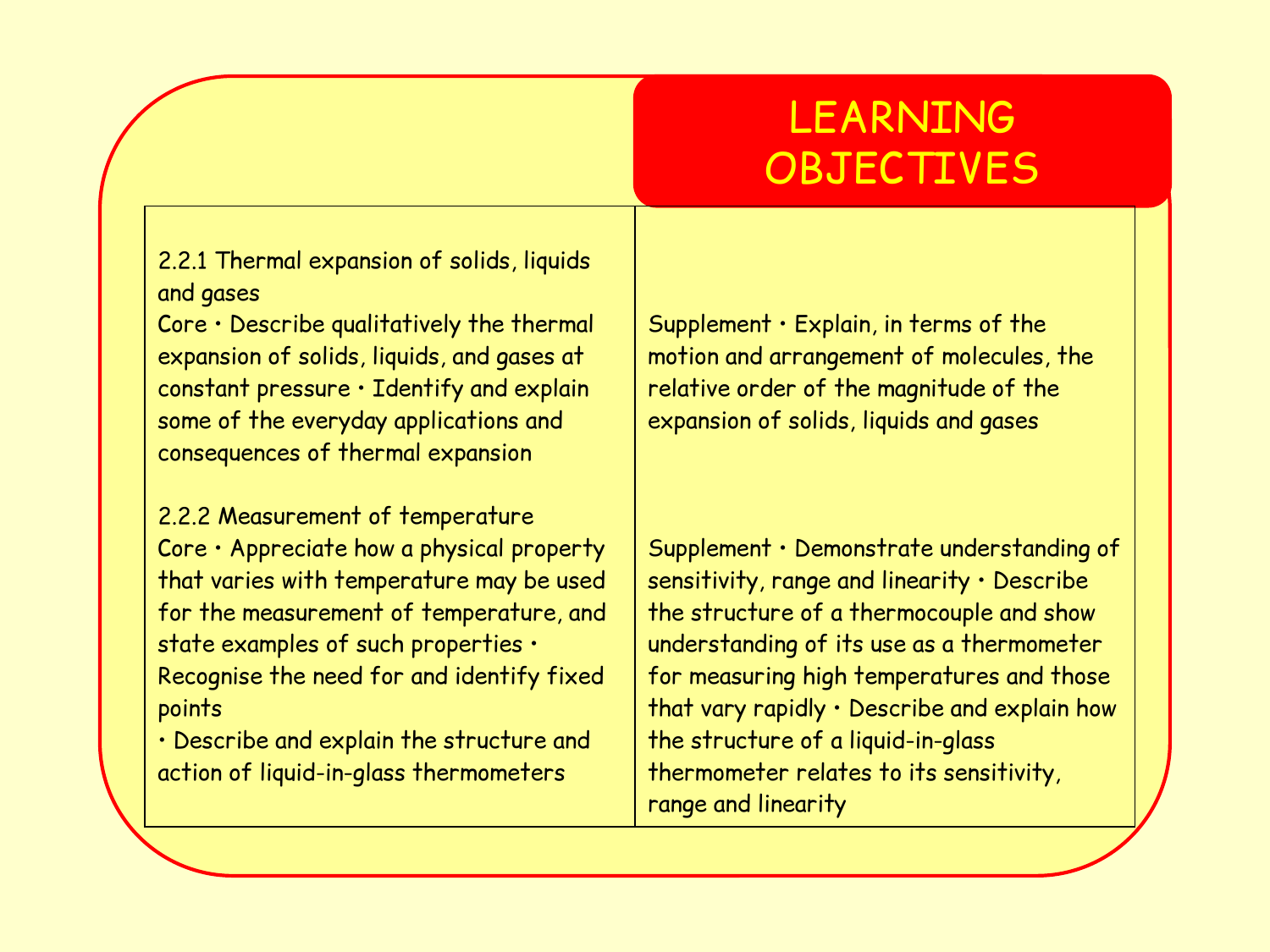

LEARNING OBJECTIVES
| 2.2.1 Thermal expansion of solids, liquids and gases Core • Describe qualitatively the thermal expansion of solids, liquids, and gases at constant pressure • Identify and explain some of the everyday applications and consequences of thermal expansion 2.2.2 Measurement of temperature Core • Appreciate how a physical property that varies with temperature may be used for the measurement of temperature, and state examples of such properties • Recognise the need for and identify fixed points • Describe and explain the structure and action of liquid-in-glass thermometers | Supplement • Explain, in terms of the motion and arrangement of molecules, the relative order of the magnitude of the expansion of solids, liquids and gases Supplement • Demonstrate understanding of sensitivity, range and linearity • Describe the structure of a thermocouple and show understanding of its use as a thermometer for measuring high temperatures and those that vary rapidly • Describe and explain how the structure of a liquid-in-glass thermometer relates to its sensitivity, range and linearity |
| --- | --- |